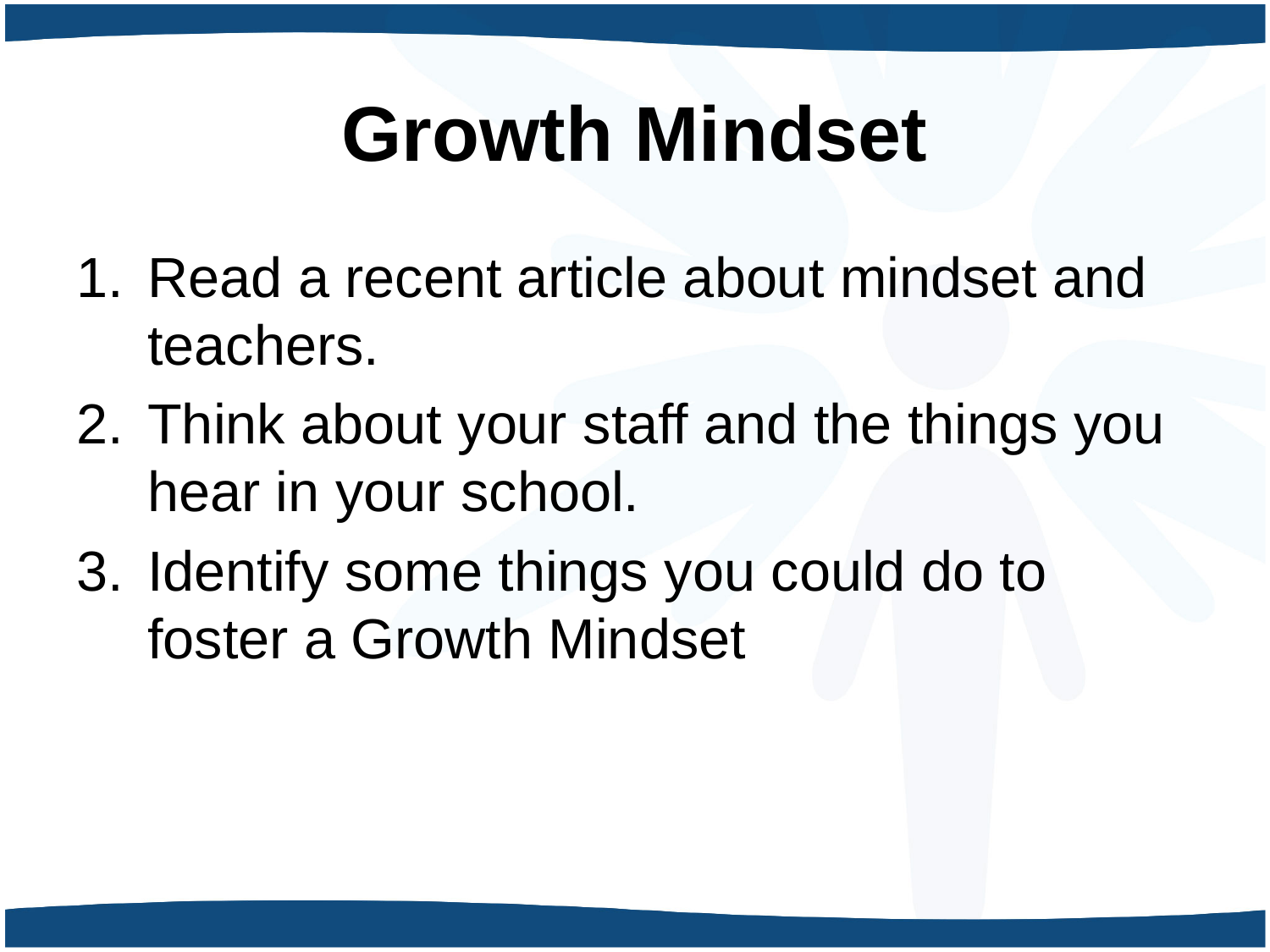

# Growth Mindset
Read a recent article about mindset and teachers.
Think about your staff and the things you hear in your school.
Identify some things you could do to foster a Growth Mindset